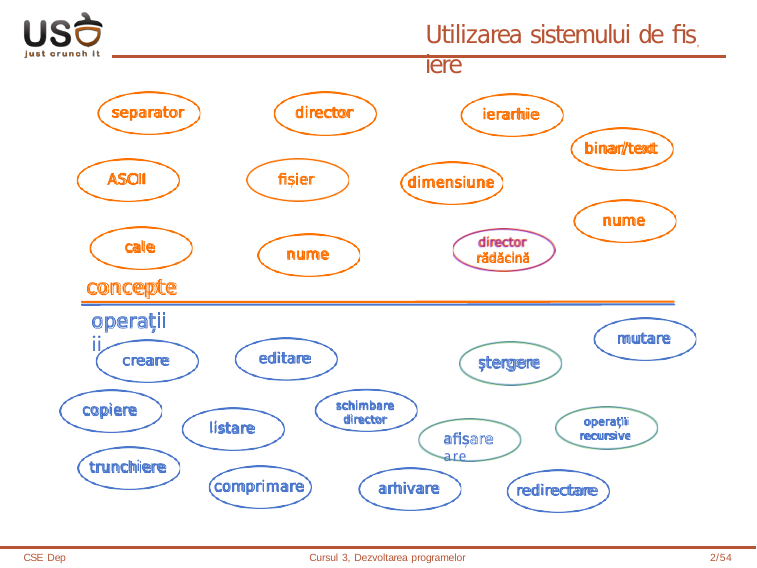

# Utilizarea sistemului de fis, iere

separator
director
ierarhie

binar/text

ASCII
ier
dimensiune

nume

director r  d  cin
cale
nume

concepte

opera  ii

mutare

editare
creare
tergere

schimbare director
copiere

opera  ii recursive

listare

a     are

trunchiere

comprimare
arhivare
redirectare

CSE Dep
Cursul 3, Dezvoltarea programelor
2/54